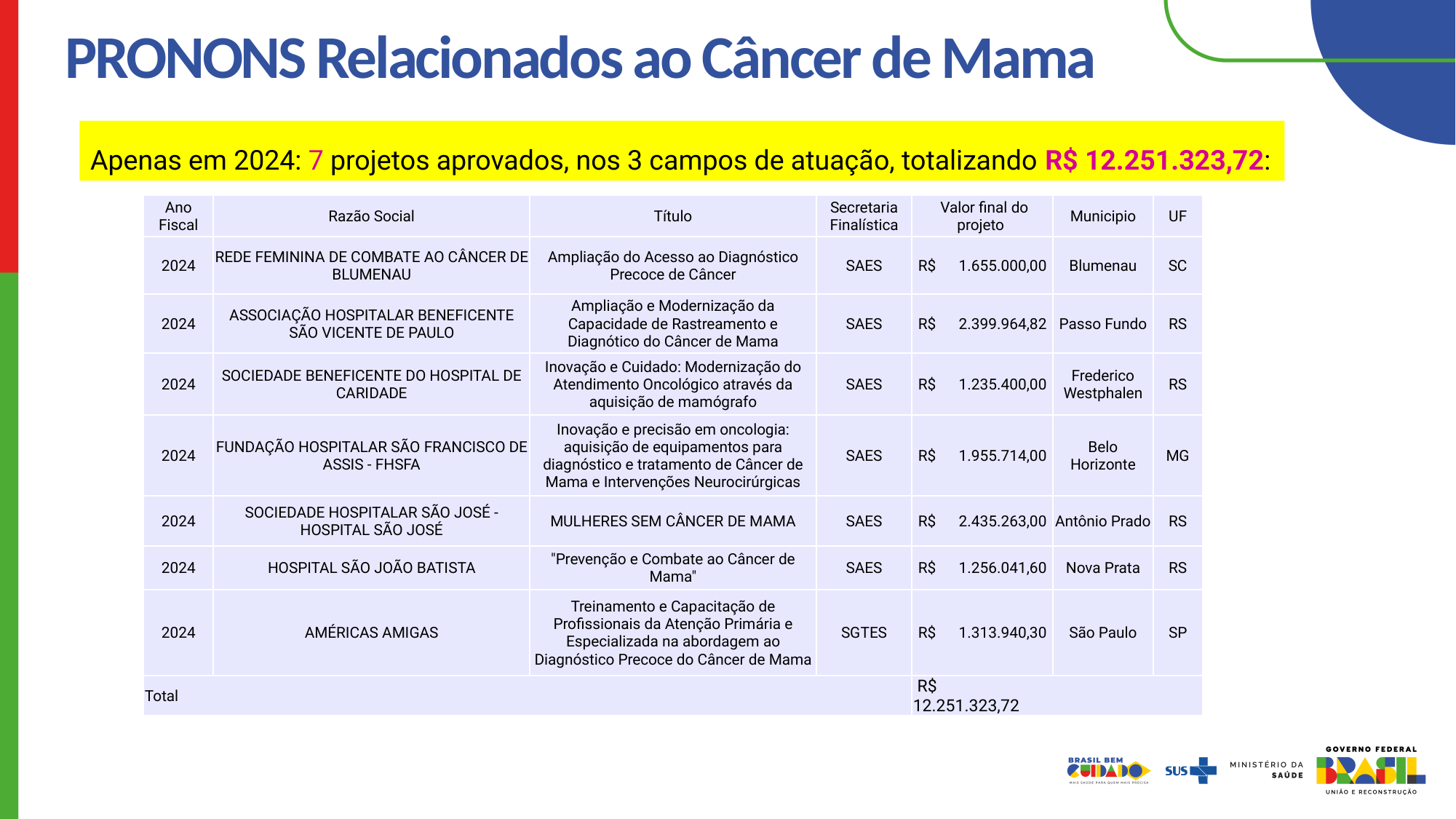

# PRONONS Relacionados ao Câncer de Mama
Apenas em 2024: 7 projetos aprovados, nos 3 campos de atuação, totalizando R$ 12.251.323,72:
| Ano Fiscal | Razão Social | Título | Secretaria Finalística | Valor final do projeto | Municipio | UF |
| --- | --- | --- | --- | --- | --- | --- |
| 2024 | REDE FEMININA DE COMBATE AO CÂNCER DE BLUMENAU | Ampliação do Acesso ao Diagnóstico Precoce de Câncer | SAES | R$ 1.655.000,00 | Blumenau | SC |
| 2024 | ASSOCIAÇÃO HOSPITALAR BENEFICENTE SÃO VICENTE DE PAULO | Ampliação e Modernização da Capacidade de Rastreamento e Diagnótico do Câncer de Mama | SAES | R$ 2.399.964,82 | Passo Fundo | RS |
| 2024 | SOCIEDADE BENEFICENTE DO HOSPITAL DE CARIDADE | Inovação e Cuidado: Modernização do Atendimento Oncológico através da aquisição de mamógrafo | SAES | R$ 1.235.400,00 | Frederico Westphalen | RS |
| 2024 | FUNDAÇÃO HOSPITALAR SÃO FRANCISCO DE ASSIS - FHSFA | Inovação e precisão em oncologia: aquisição de equipamentos para diagnóstico e tratamento de Câncer de Mama e Intervenções Neurocirúrgicas | SAES | R$ 1.955.714,00 | Belo Horizonte | MG |
| 2024 | SOCIEDADE HOSPITALAR SÃO JOSÉ - HOSPITAL SÃO JOSÉ | MULHERES SEM CÂNCER DE MAMA | SAES | R$ 2.435.263,00 | Antônio Prado | RS |
| 2024 | HOSPITAL SÃO JOÃO BATISTA | "Prevenção e Combate ao Câncer de Mama" | SAES | R$ 1.256.041,60 | Nova Prata | RS |
| 2024 | AMÉRICAS AMIGAS | Treinamento e Capacitação de Profissionais da Atenção Primária e Especializada na abordagem ao Diagnóstico Precoce do Câncer de Mama | SGTES | R$ 1.313.940,30 | São Paulo | SP |
| Total |  |  |  | R$ 12.251.323,72 |  |  |